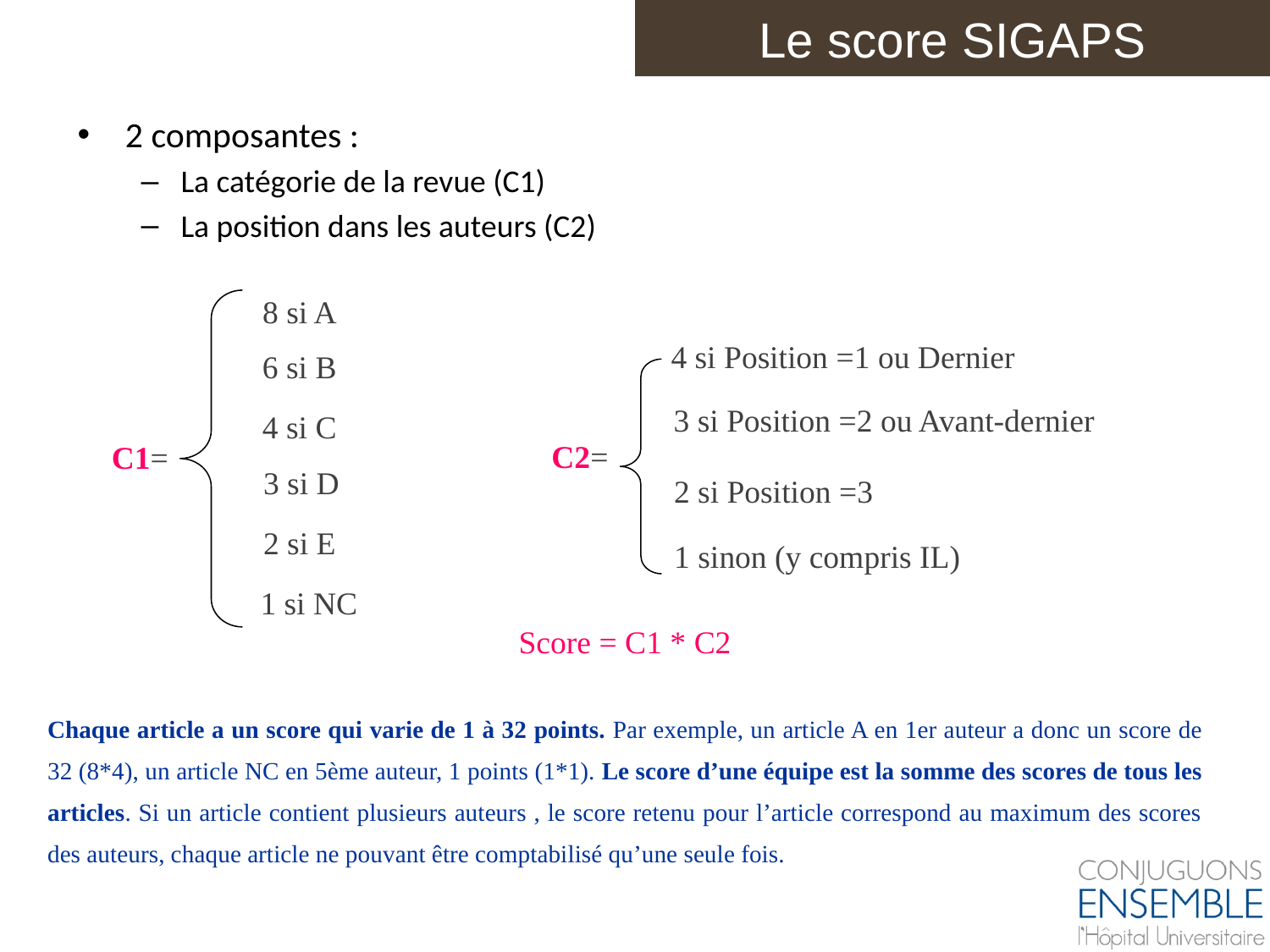

Le score SIGAPS
2 composantes :
La catégorie de la revue (C1)
La position dans les auteurs (C2)
8 si A

6 si B
4 si C
3 si D
2 si E
1 si NC
   C1=
4 si Position =1 ou Dernier

3 si Position =2 ou Avant-dernier
   C2=
2 si Position =3
1 sinon (y compris IL)
Score = C1 * C2
Chaque article a un score qui varie de 1 à 32 points. Par exemple, un article A en 1er auteur a donc un score de 32 (8*4), un article NC en 5ème auteur, 1 points (1*1). Le score d’une équipe est la somme des scores de tous les articles. Si un article contient plusieurs auteurs , le score retenu pour l’article correspond au maximum des scores des auteurs, chaque article ne pouvant être comptabilisé qu’une seule fois.